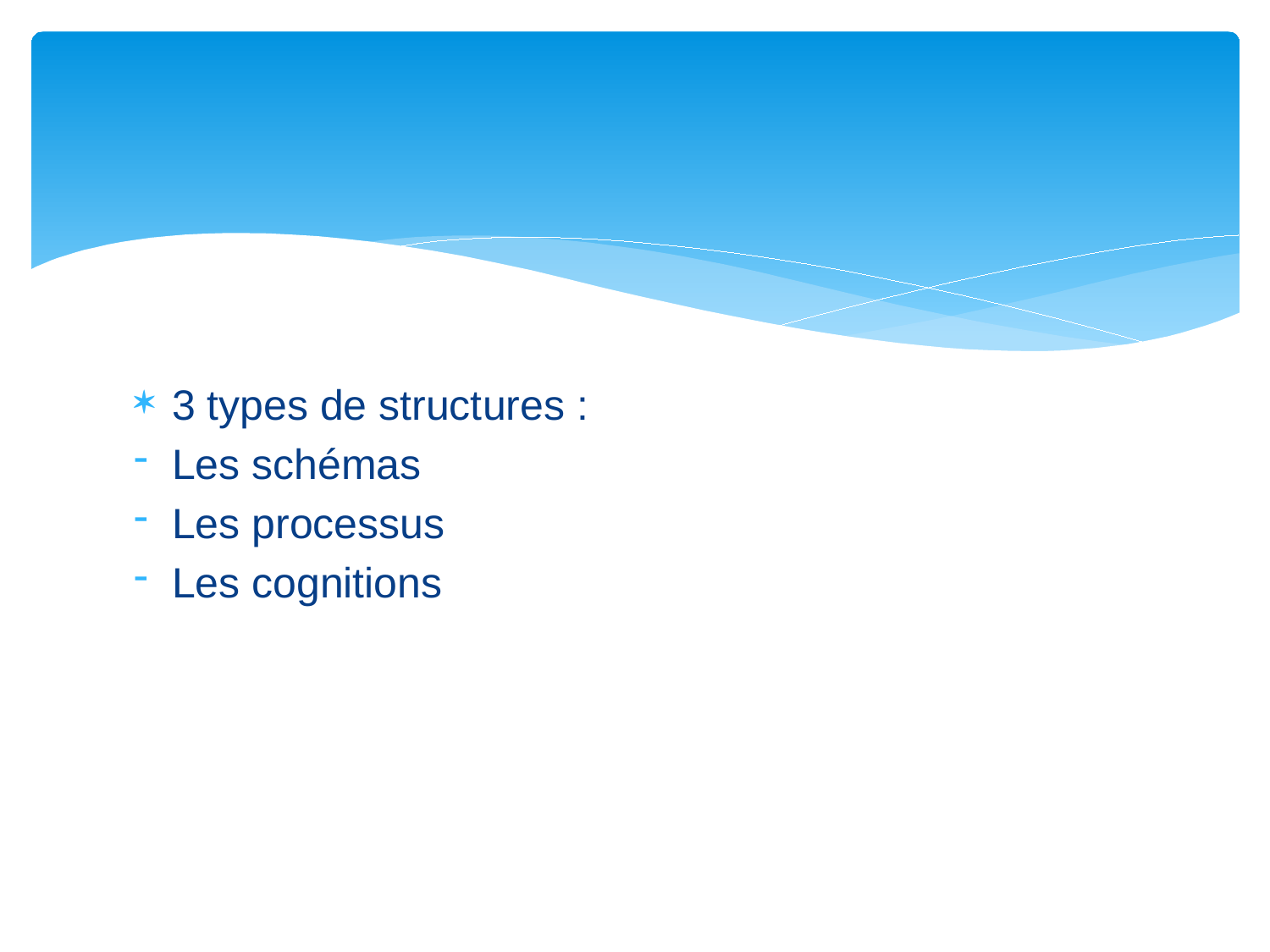

#
3 types de structures :
Les schémas
Les processus
Les cognitions